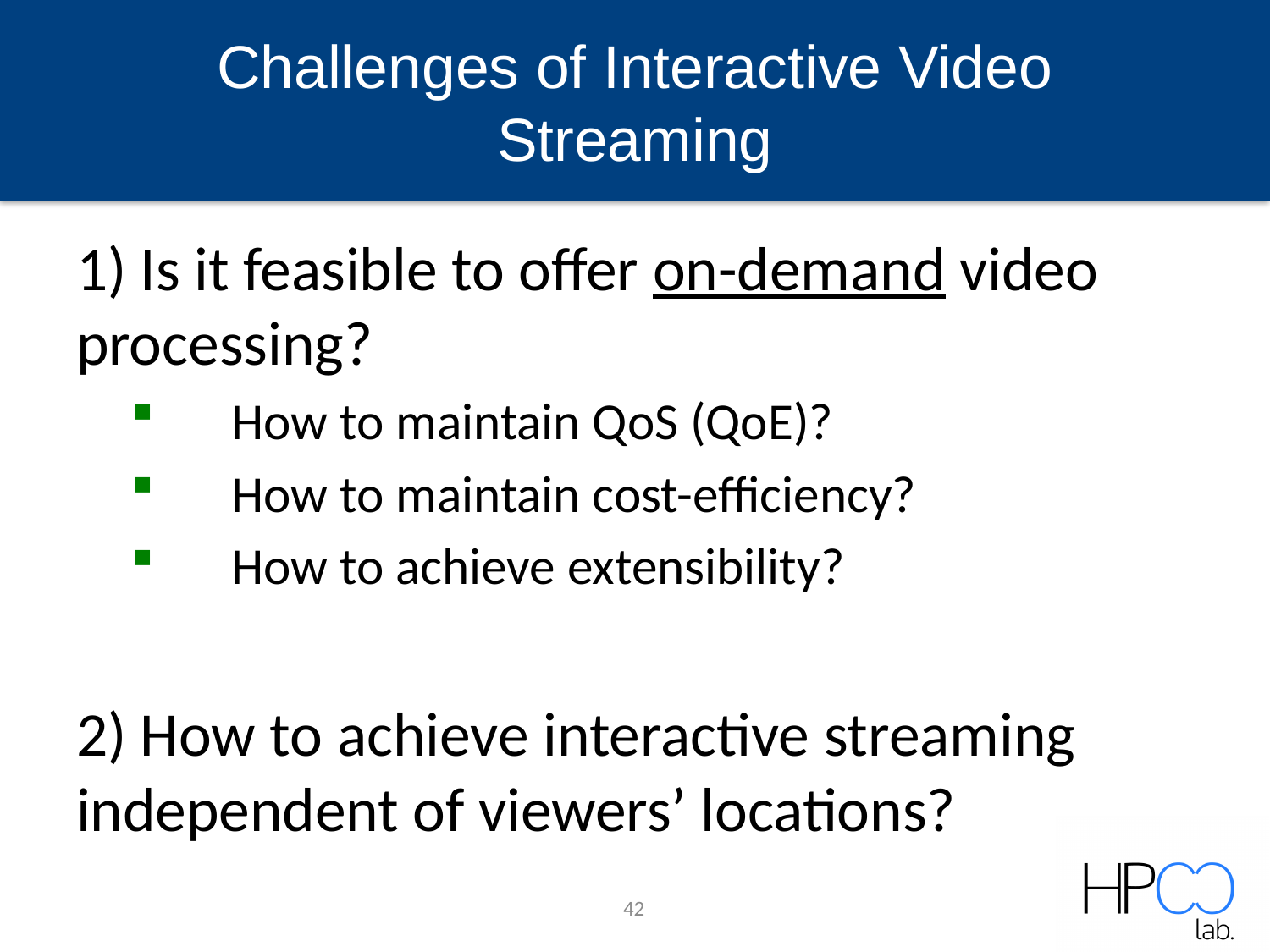

# Challenges of Interactive Video Streaming
1) Is it feasible to offer on-demand video processing?
How to maintain QoS (QoE)?
How to maintain cost-efficiency?
How to achieve extensibility?

2) How to achieve interactive streaming independent of viewers’ locations?

42